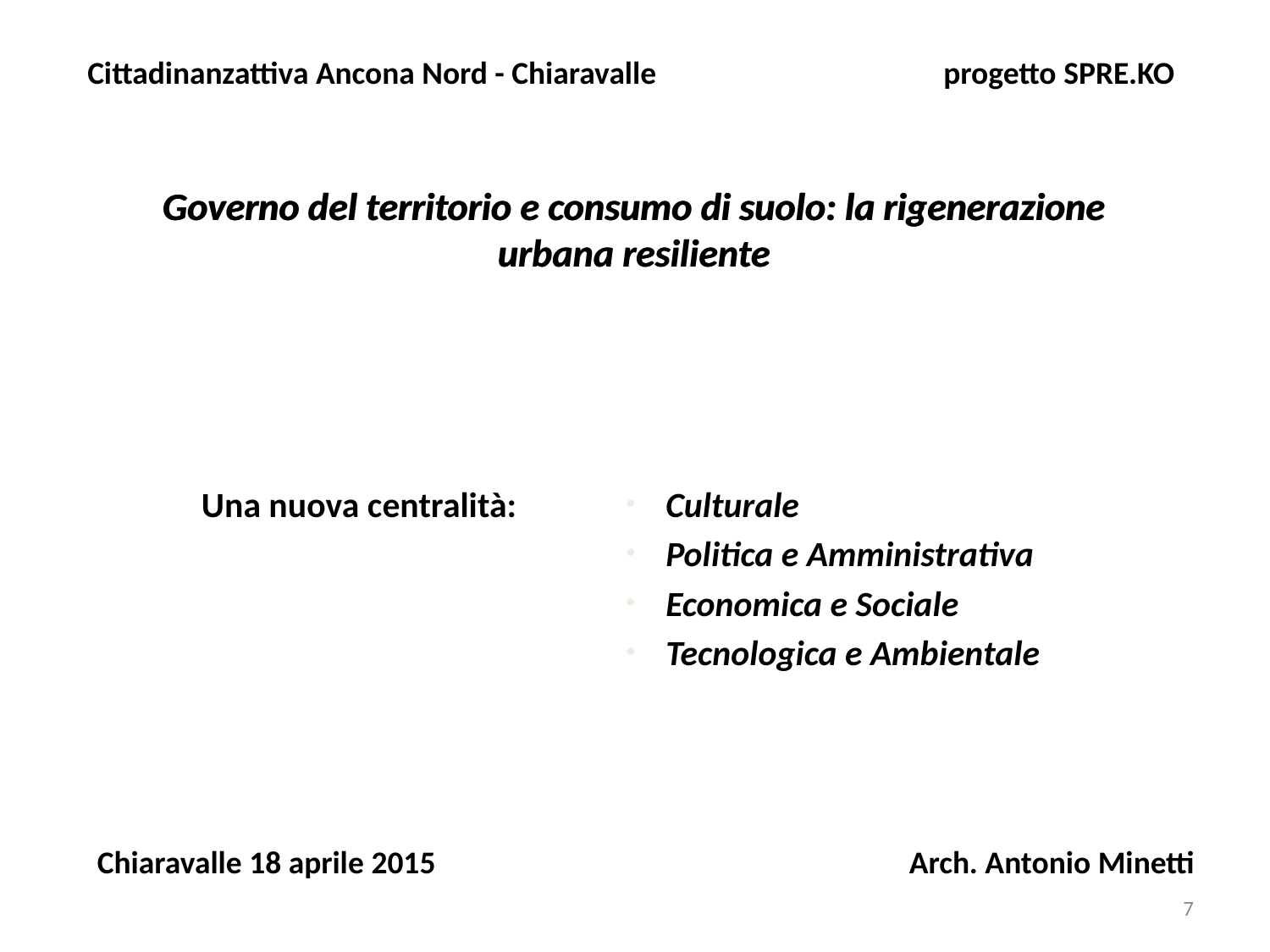

Cittadinanzattiva Ancona Nord - Chiaravalle                                        progetto SPRE.KO
Governo del territorio e consumo di suolo: la rigenerazione urbana resiliente
Governo del territorio e consumo di suolo: la rigenerazione urbana resiliente
Una nuova centralità:

Culturale
Politica e Amministrativa
Economica e Sociale
Tecnologica e Ambientale

Chiaravalle 18 aprile 2015                                                                  Arch. Antonio Minetti
7